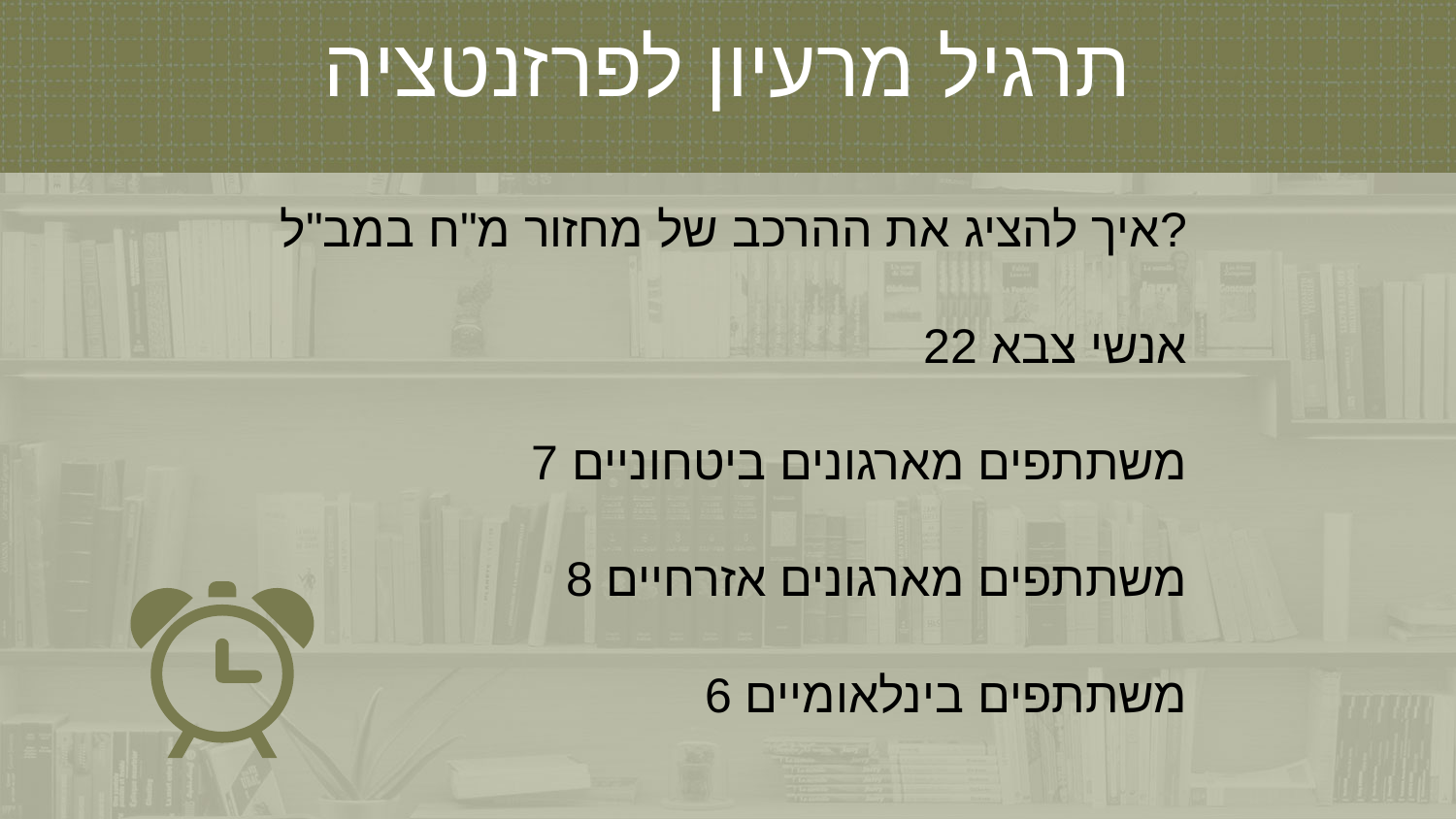

תרגיל מרעיון לפרזנטציה
איך להציג את ההרכב של מחזור מ"ח במב"ל?

22 אנשי צבא

7 משתתפים מארגונים ביטחוניים

8 משתתפים מארגונים אזרחיים

6 משתתפים בינלאומיים